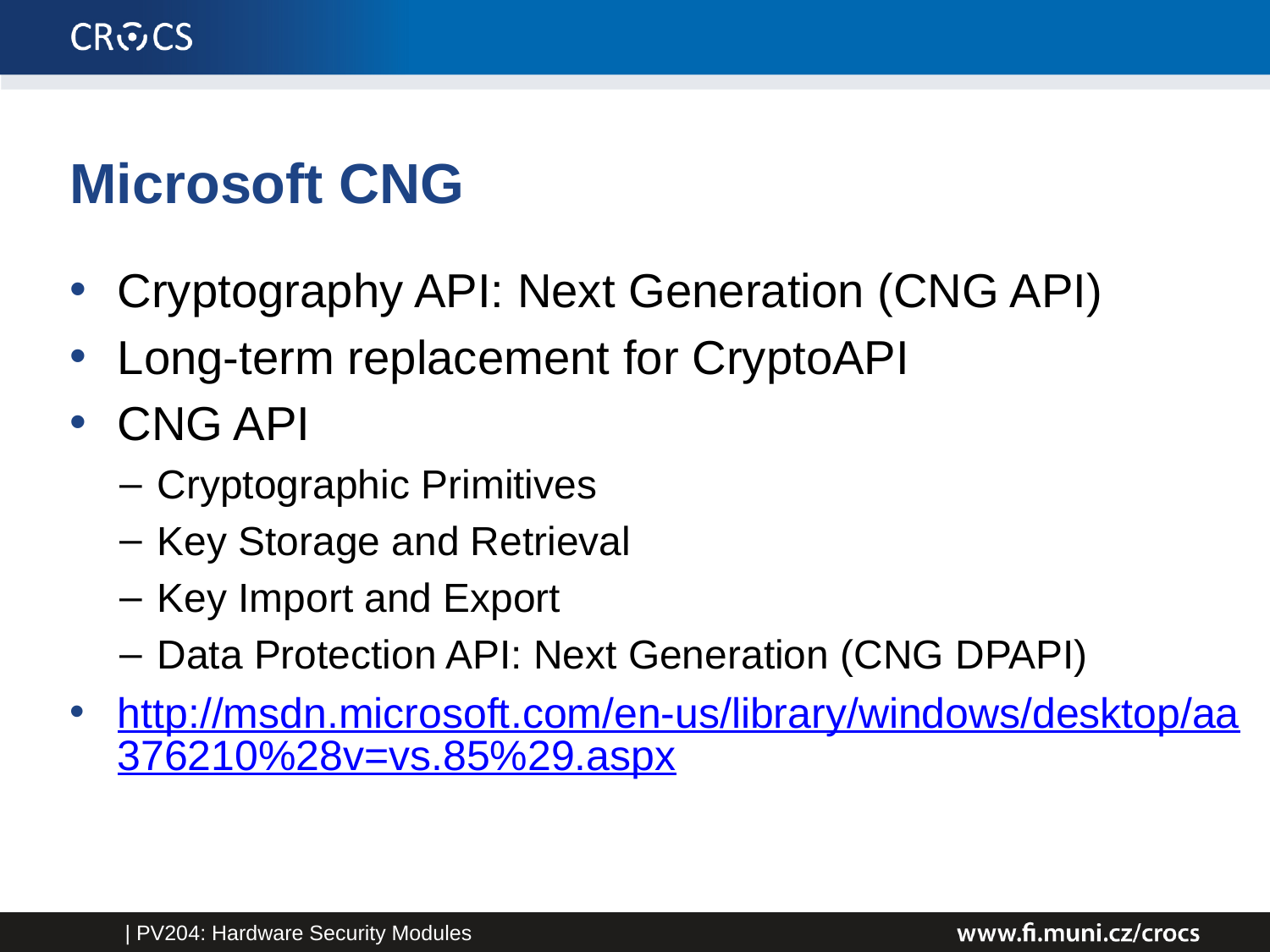

# Microsoft CNG
Cryptography API: Next Generation (CNG API)
Long-term replacement for CryptoAPI
CNG API
Cryptographic Primitives
Key Storage and Retrieval
Key Import and Export
Data Protection API: Next Generation (CNG DPAPI)
http://msdn.microsoft.com/en-us/library/windows/desktop/aa376210%28v=vs.85%29.aspx

| PV204: Hardware Security Modules